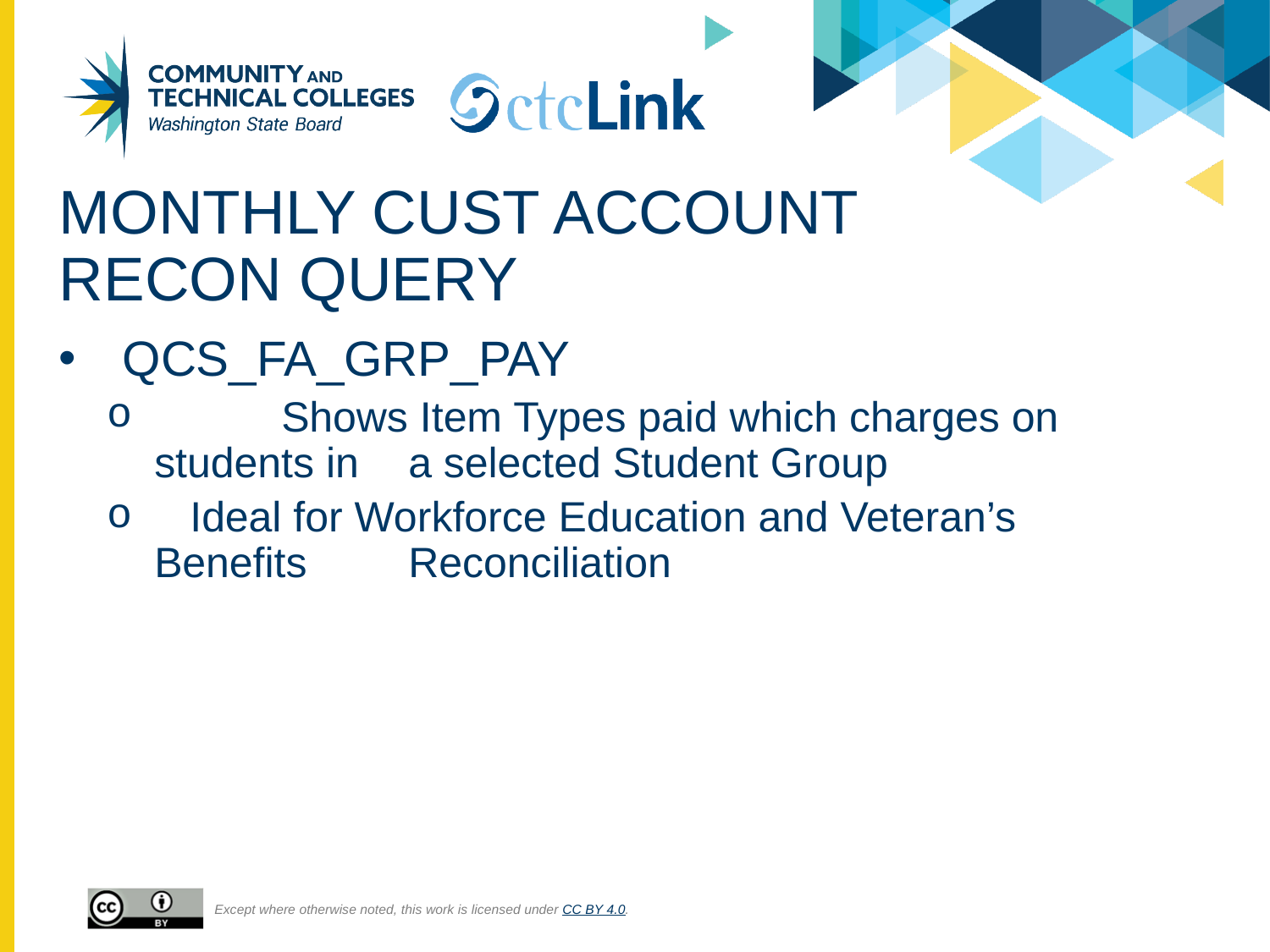

# MONTHLY CUST ACCOUNT Recon QuerY
QCS_FA_GRP_PAY
	Shows Item Types paid which charges on students in 	a selected Student Group
   Ideal for Workforce Education and Veteran’s Benefits  	Reconciliation